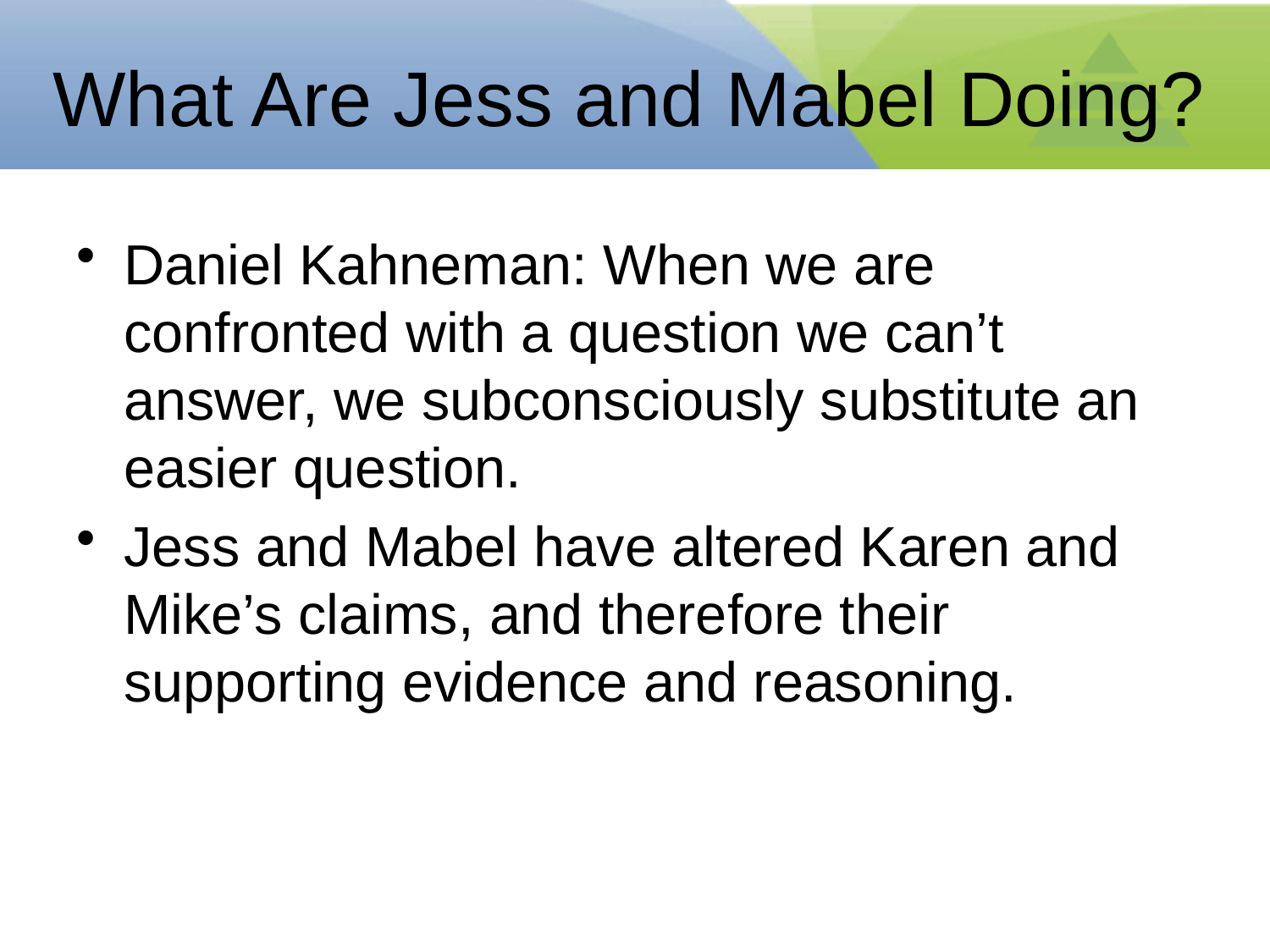

# What Are Jess and Mabel Doing?
Daniel Kahneman: When we are confronted with a question we can’t answer, we subconsciously substitute an easier question.
Jess and Mabel have altered Karen and Mike’s claims, and therefore their supporting evidence and reasoning.